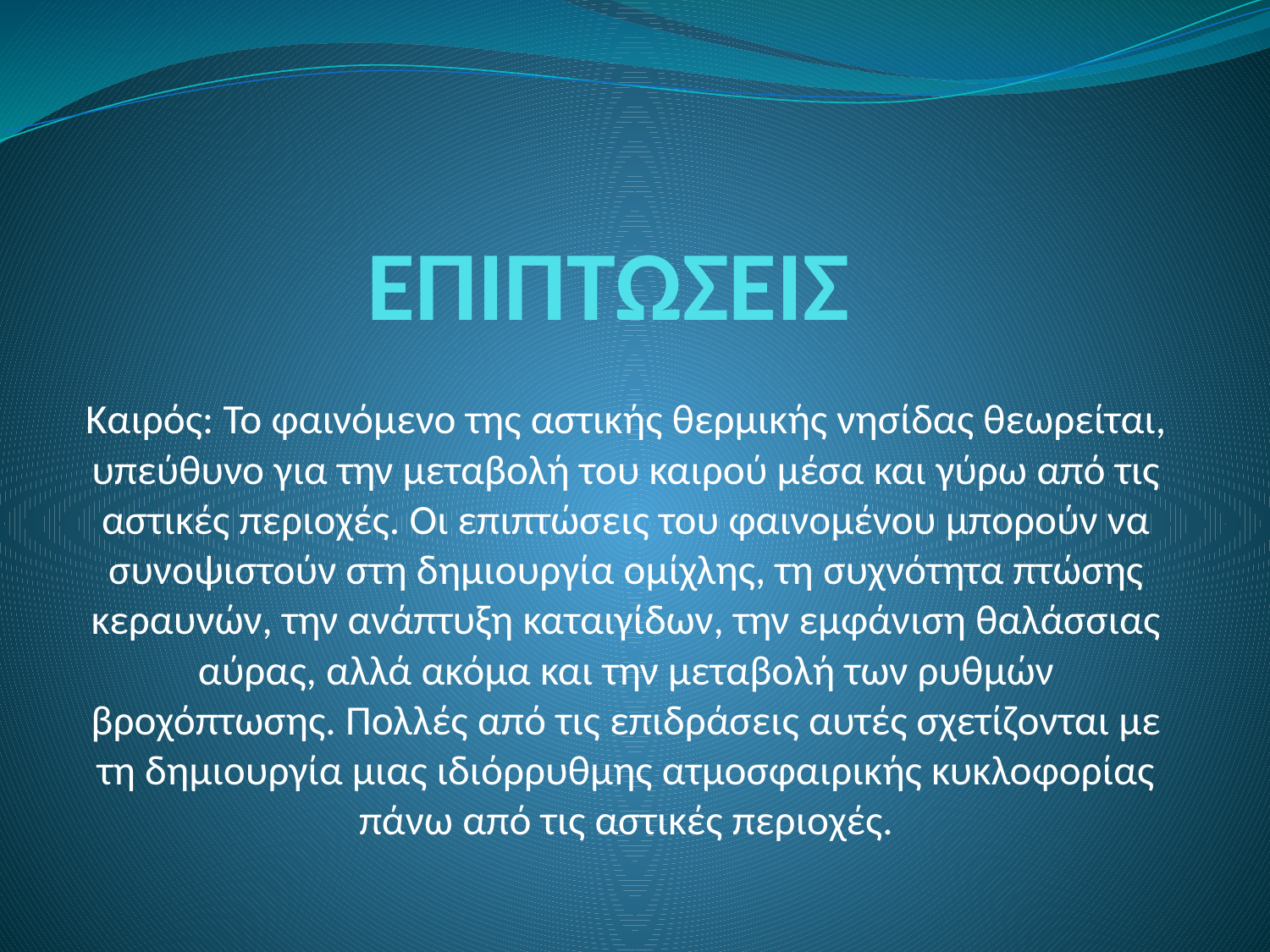

# ΕΠΙΠΤΩΣΕΙΣ
Καιρός: Το φαινόμενο της αστικής θερμικής νησίδας θεωρείται, υπεύθυνο για την μεταβολή του καιρού μέσα και γύρω από τις αστικές περιοχές. Οι επιπτώσεις του φαινομένου μπορούν να συνοψιστούν στη δημιουργία ομίχλης, τη συχνότητα πτώσης κεραυνών, την ανάπτυξη καταιγίδων, την εμφάνιση θαλάσσιας αύρας, αλλά ακόμα και την μεταβολή των ρυθμών βροχόπτωσης. Πολλές από τις επιδράσεις αυτές σχετίζονται με τη δημιουργία μιας ιδιόρρυθμης ατμοσφαιρικής κυκλοφορίας πάνω από τις αστικές περιοχές.